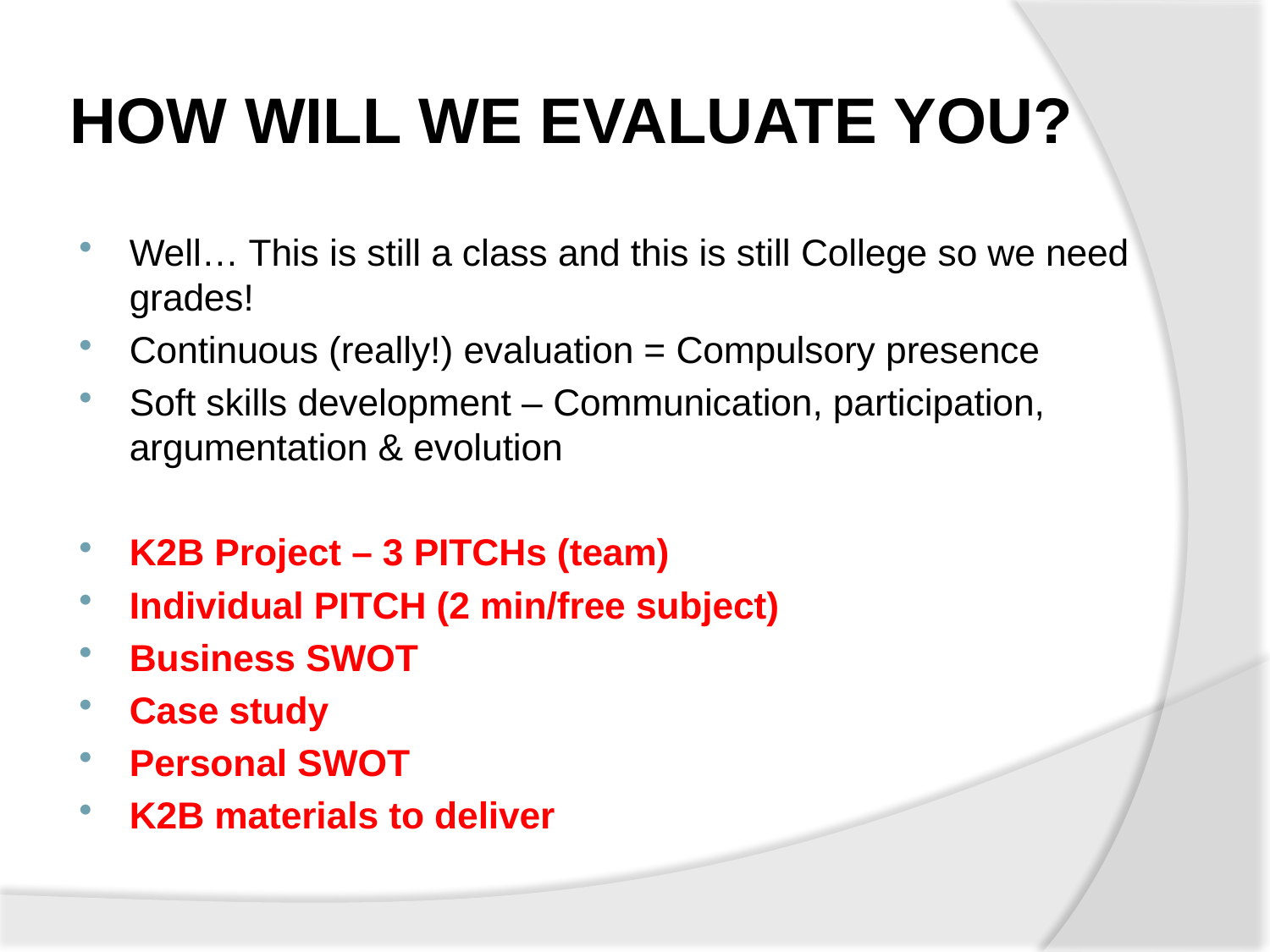

# HOW WILL WE EVALUATE YOU?
Well… This is still a class and this is still College so we need grades!
Continuous (really!) evaluation = Compulsory presence
Soft skills development – Communication, participation, argumentation & evolution

K2B Project – 3 PITCHs (team)
Individual PITCH (2 min/free subject)
Business SWOT
Case study
Personal SWOT
K2B materials to deliver